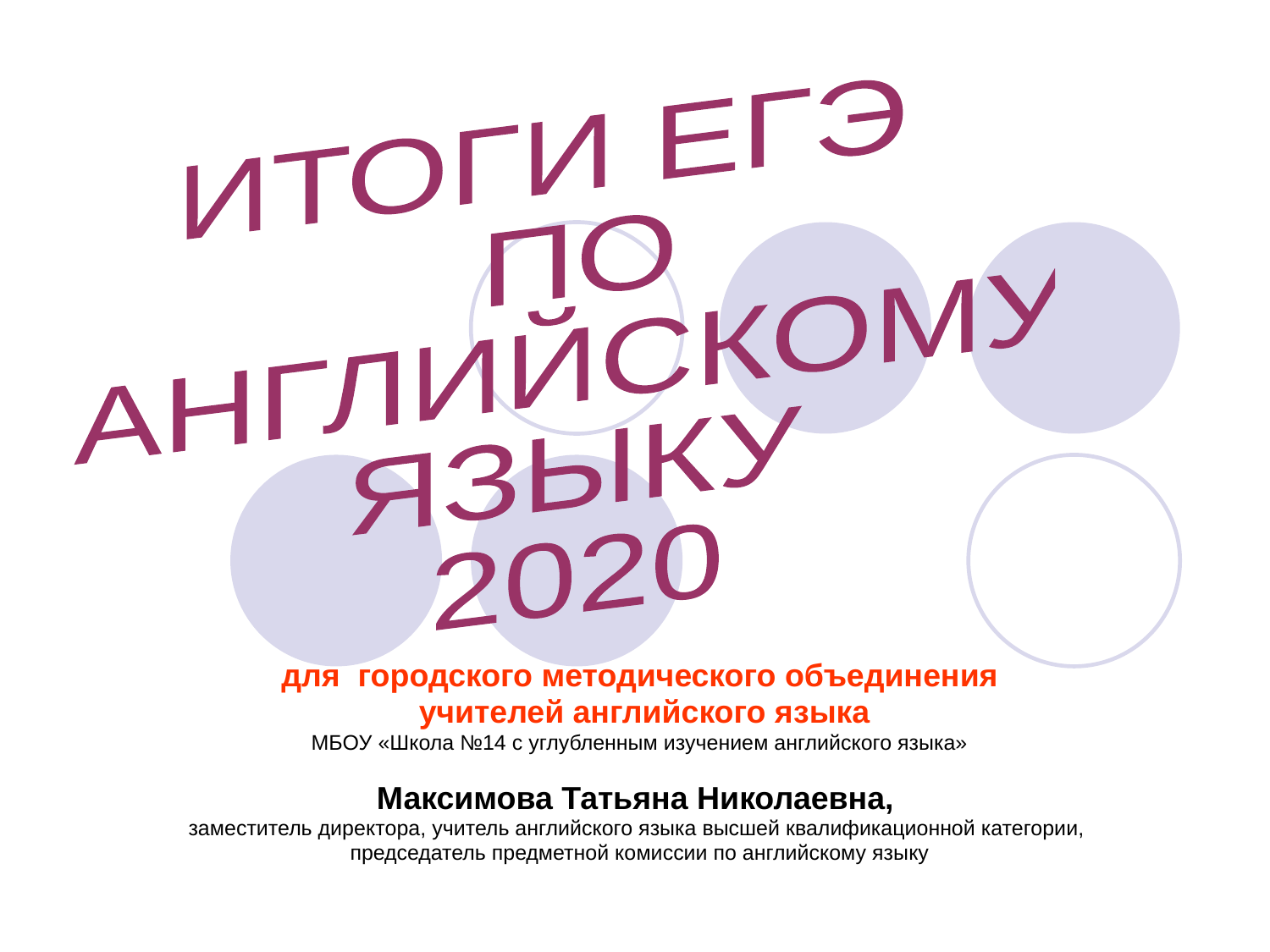

ИТОГИ ЕГЭ
 ПО
 АНГЛИЙСКОМУ
 ЯЗЫКУ
 2020
для  городского методического объединения
 учителей английского языка
МБОУ «Школа №14 с углубленным изучением английского языка»

Максимова Татьяна Николаевна,
заместитель директора, учитель английского языка высшей квалификационной категории,
председатель предметной комиссии по английскому языку